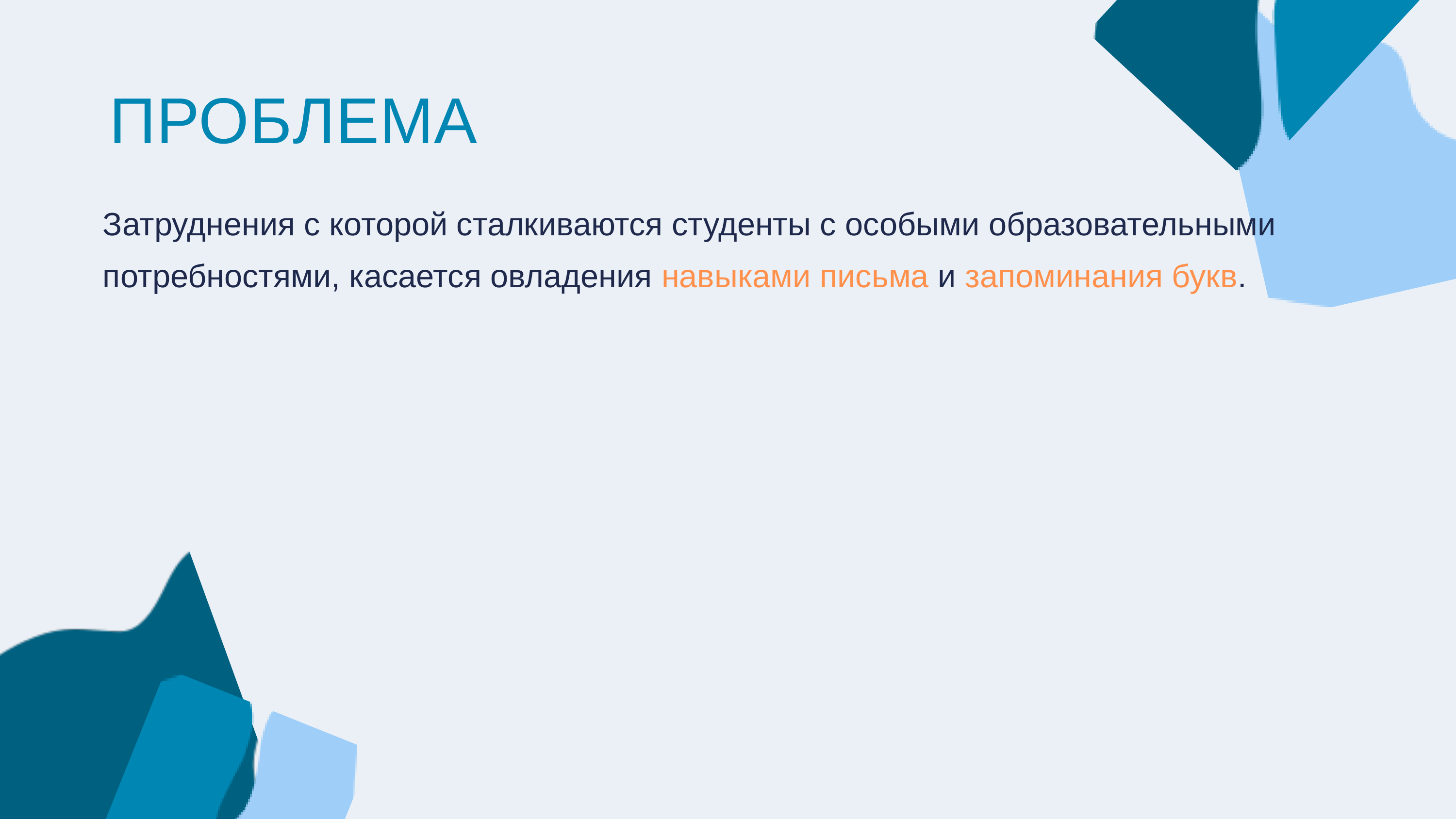

ПРОБЛЕМА
Затруднения с которой сталкиваются студенты с особыми образовательными потребностями, касается овладения навыками письма и запоминания букв.